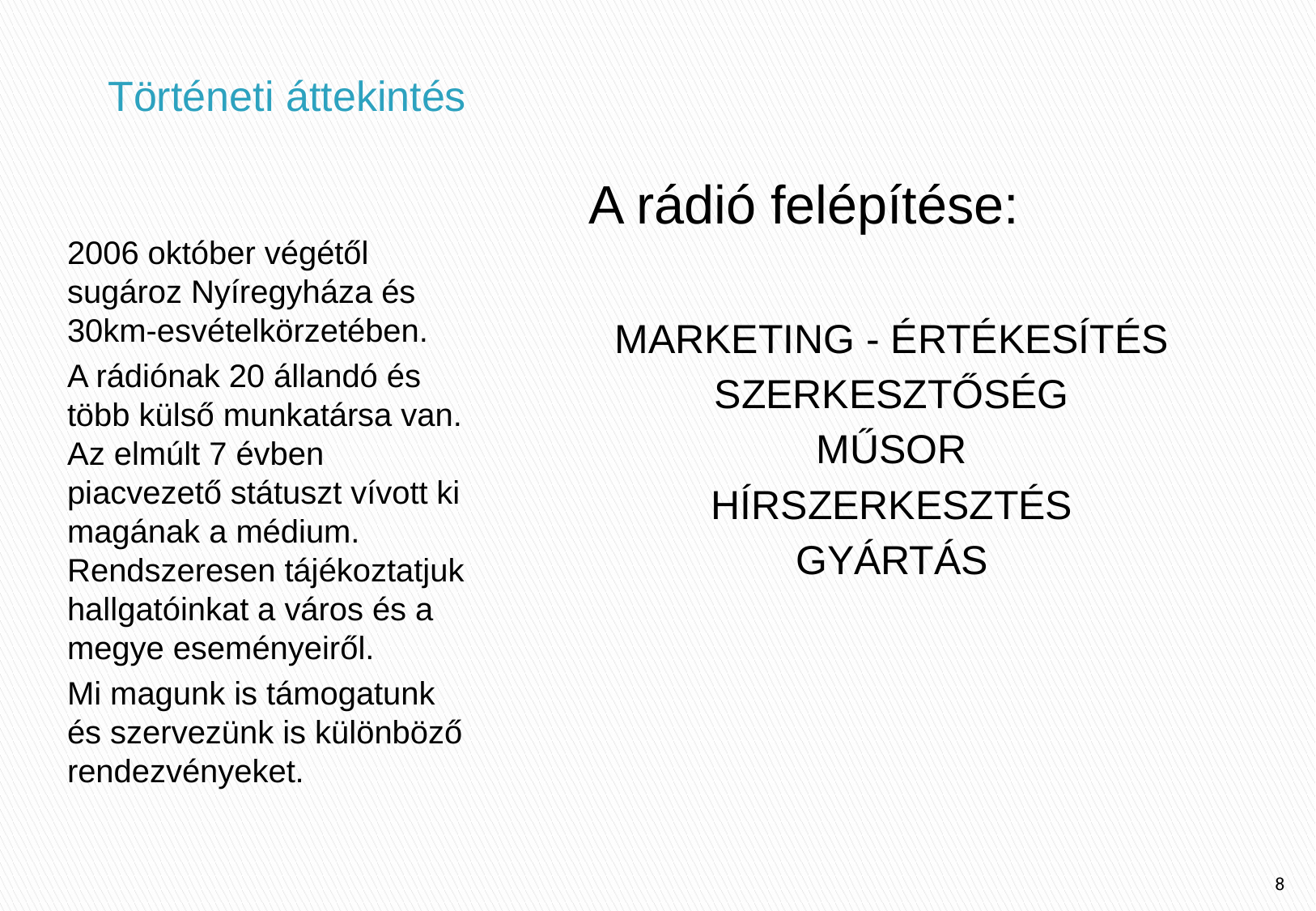

# Történeti áttekintés

A rádió felépítése:

MARKETING - ÉRTÉKESÍTÉS
SZERKESZTŐSÉG
MŰSOR
HÍRSZERKESZTÉS
GYÁRTÁS
2006 október végétől sugároz Nyíregyháza és 30km-esvételkörzetében.
A rádiónak 20 állandó és több külső munkatársa van. Az elmúlt 7 évben piacvezető státuszt vívott ki magának a médium. Rendszeresen tájékoztatjuk hallgatóinkat a város és a megye eseményeiről.
Mi magunk is támogatunk és szervezünk is különböző rendezvényeket.
8